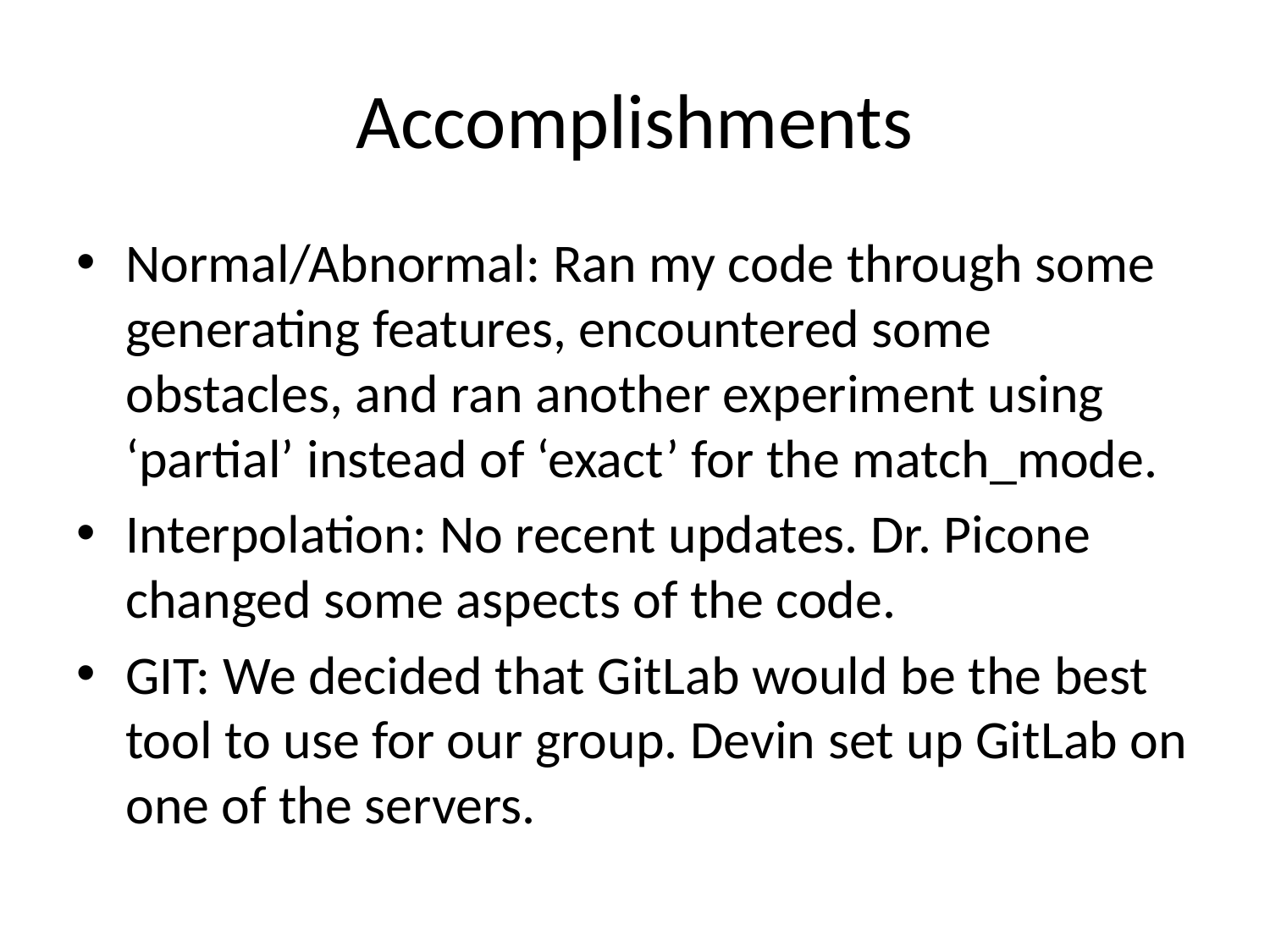

# Accomplishments
Normal/Abnormal: Ran my code through some generating features, encountered some obstacles, and ran another experiment using ‘partial’ instead of ‘exact’ for the match_mode.
Interpolation: No recent updates. Dr. Picone changed some aspects of the code.
GIT: We decided that GitLab would be the best tool to use for our group. Devin set up GitLab on one of the servers.